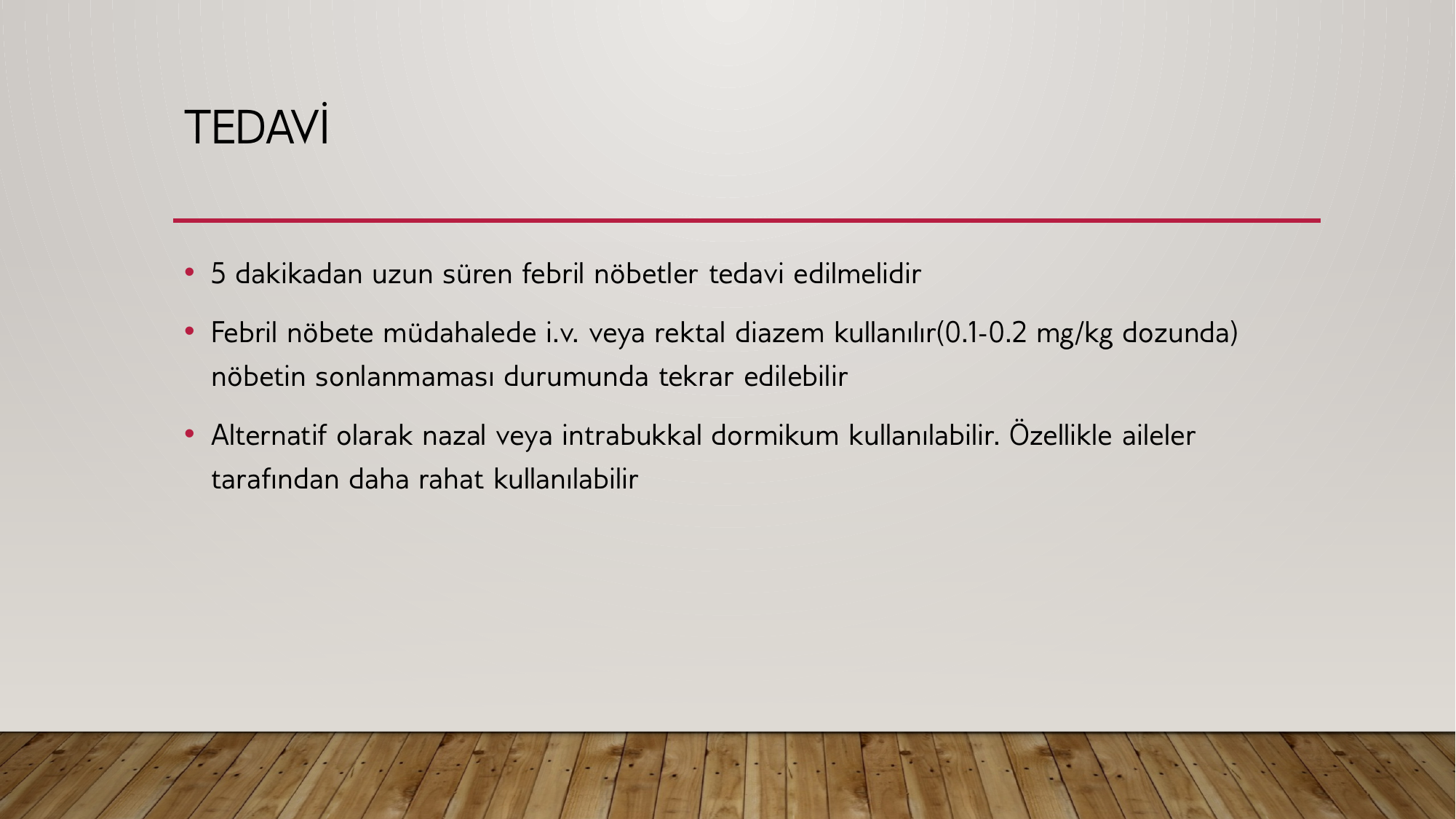

# Tedavi
5 dakikadan uzun süren febril nöbetler tedavi edilmelidir
Febril nöbete müdahalede i.v. veya rektal diazem kullanılır(0.1-0.2 mg/kg dozunda) nöbetin sonlanmaması durumunda tekrar edilebilir
Alternatif olarak nazal veya intrabukkal dormikum kullanılabilir. Özellikle aileler tarafından daha rahat kullanılabilir